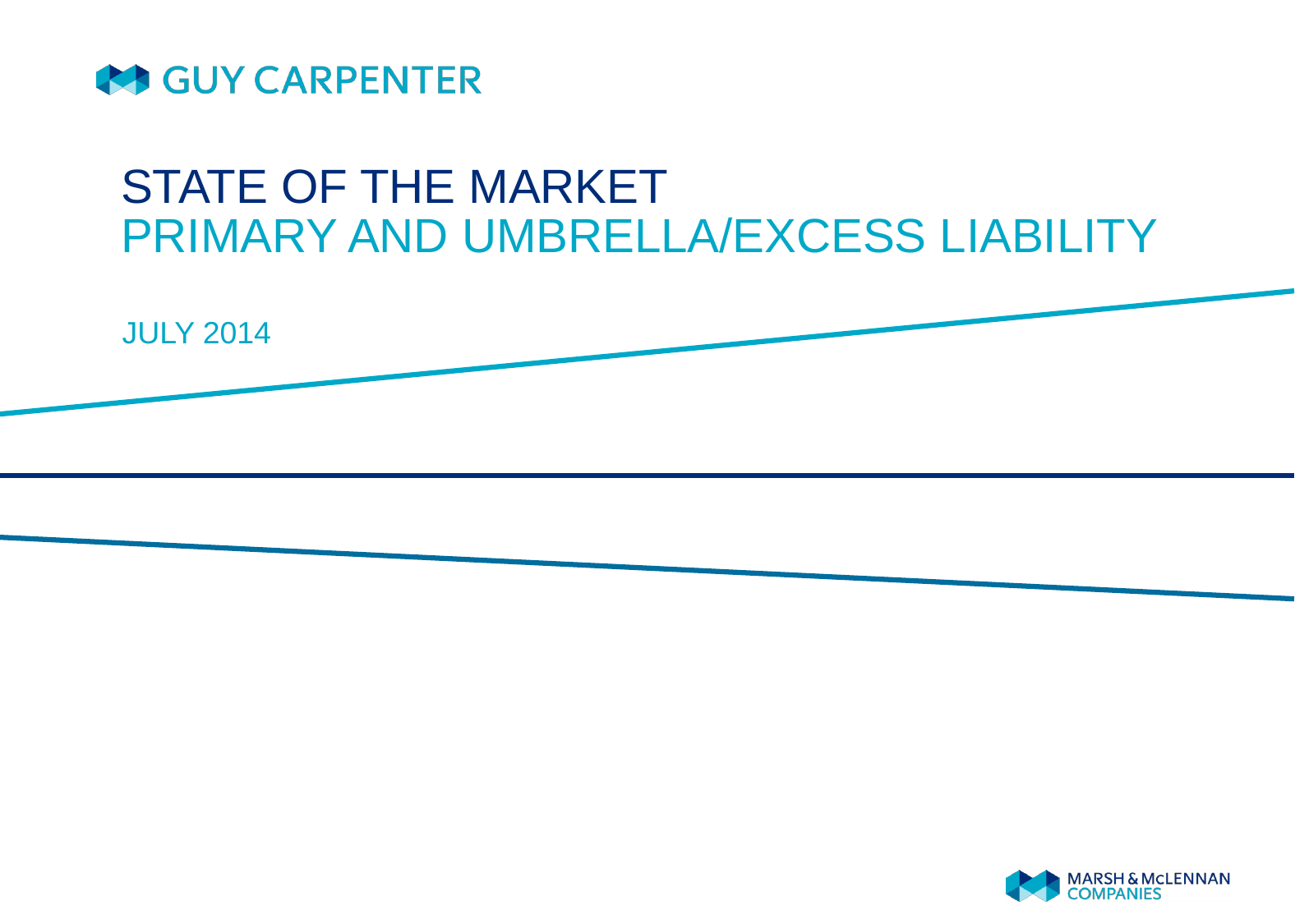

# STATE OF THE MARKET PRIMARY AND UMBRELLA/EXCESS LIABILITY
JULY 2014